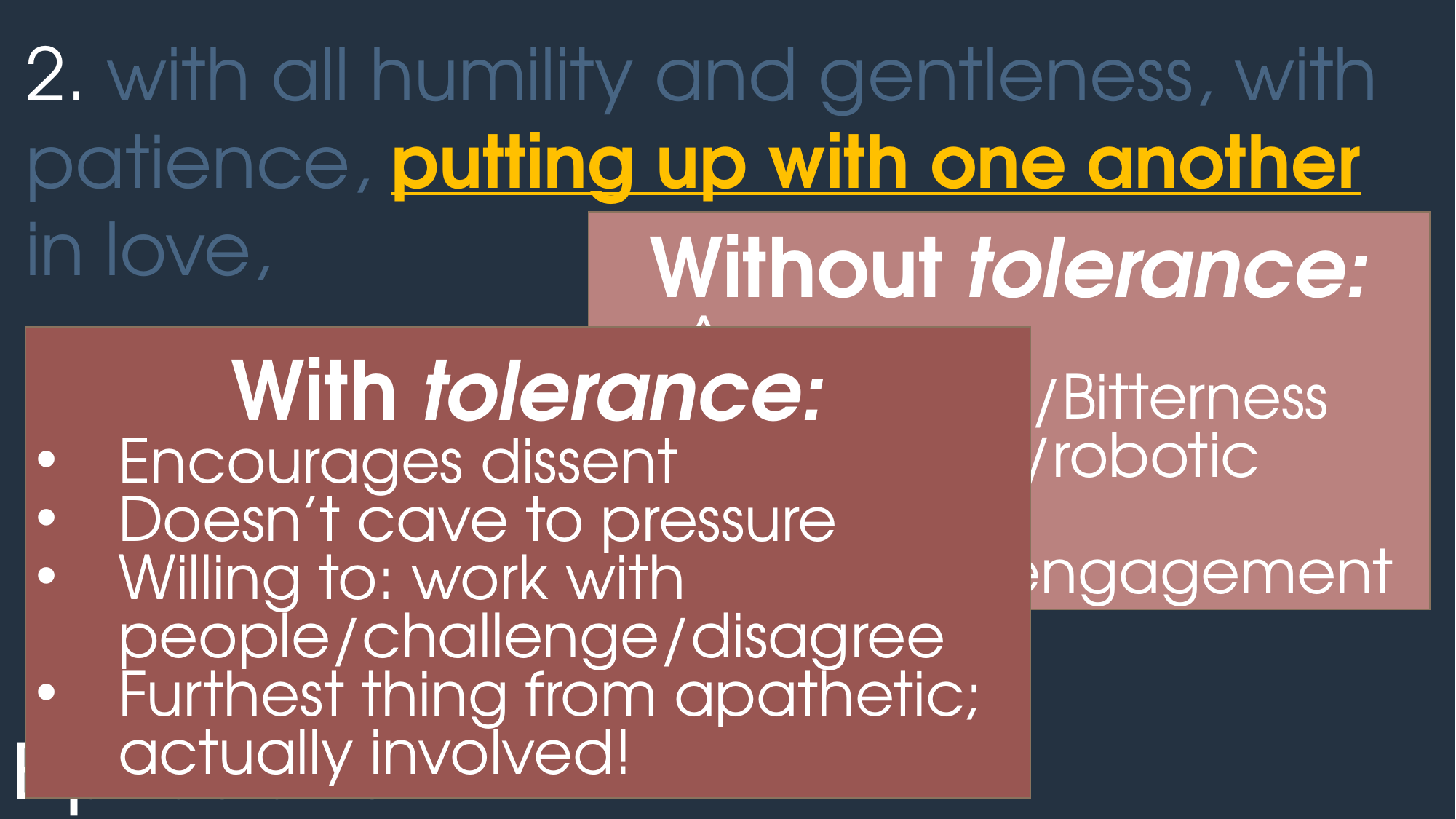

2. with all humility and gentleness, with patience, putting up with one another in love,
Without tolerance:
Anger
Resentment/Bitterness
Group think/robotic
Prone to: apathy/disengagement
With tolerance:
Encourages dissent
Doesn’t cave to pressure
Willing to: work with people/challenge/disagree
Furthest thing from apathetic; actually involved!
Ephesians